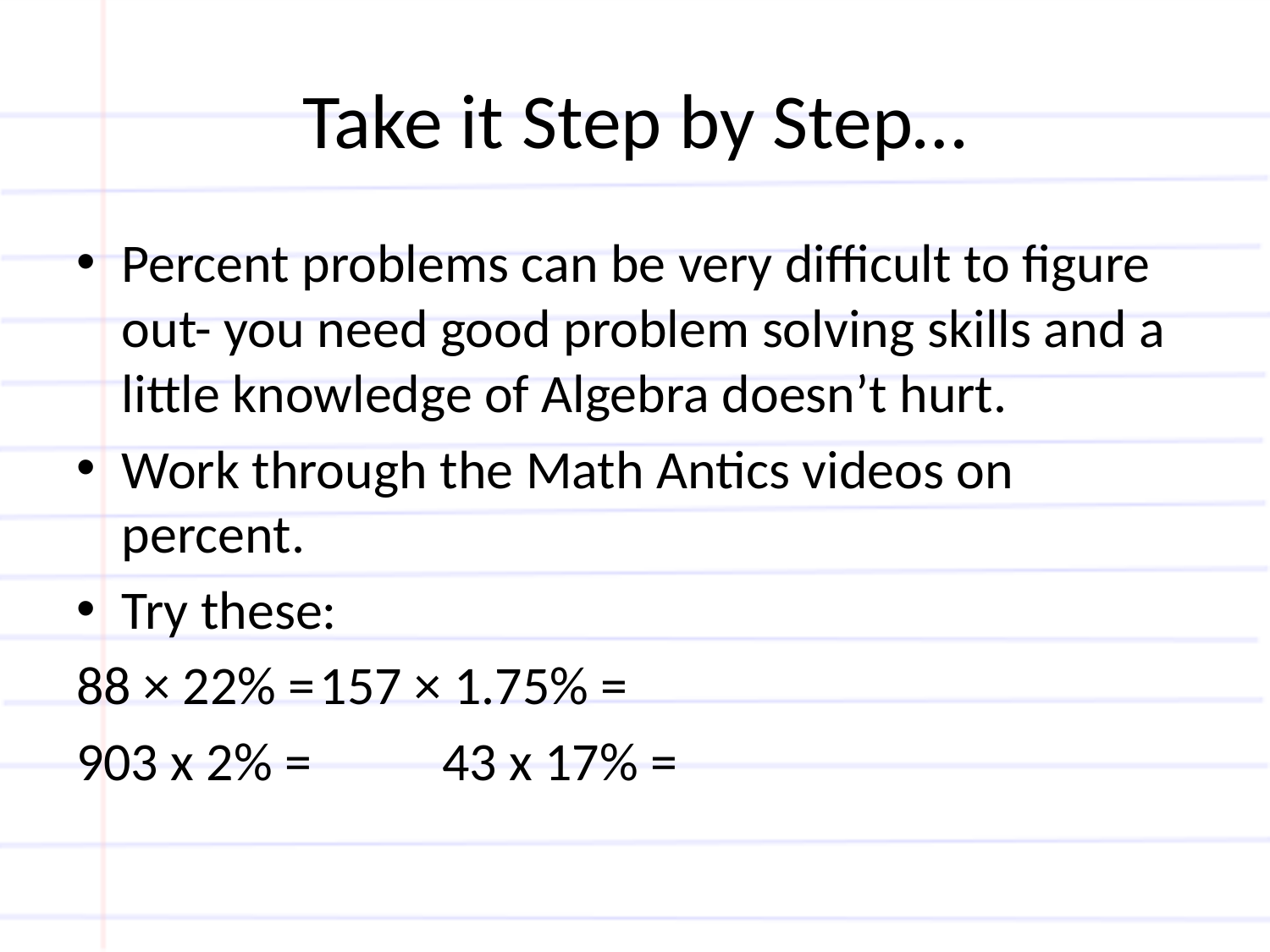

# Take it Step by Step…
Percent problems can be very difficult to figure out- you need good problem solving skills and a little knowledge of Algebra doesn’t hurt.
Work through the Math Antics videos on percent.
Try these:
88 × 22% =				157 × 1.75% =
903 x 2% = 			43 x 17% =